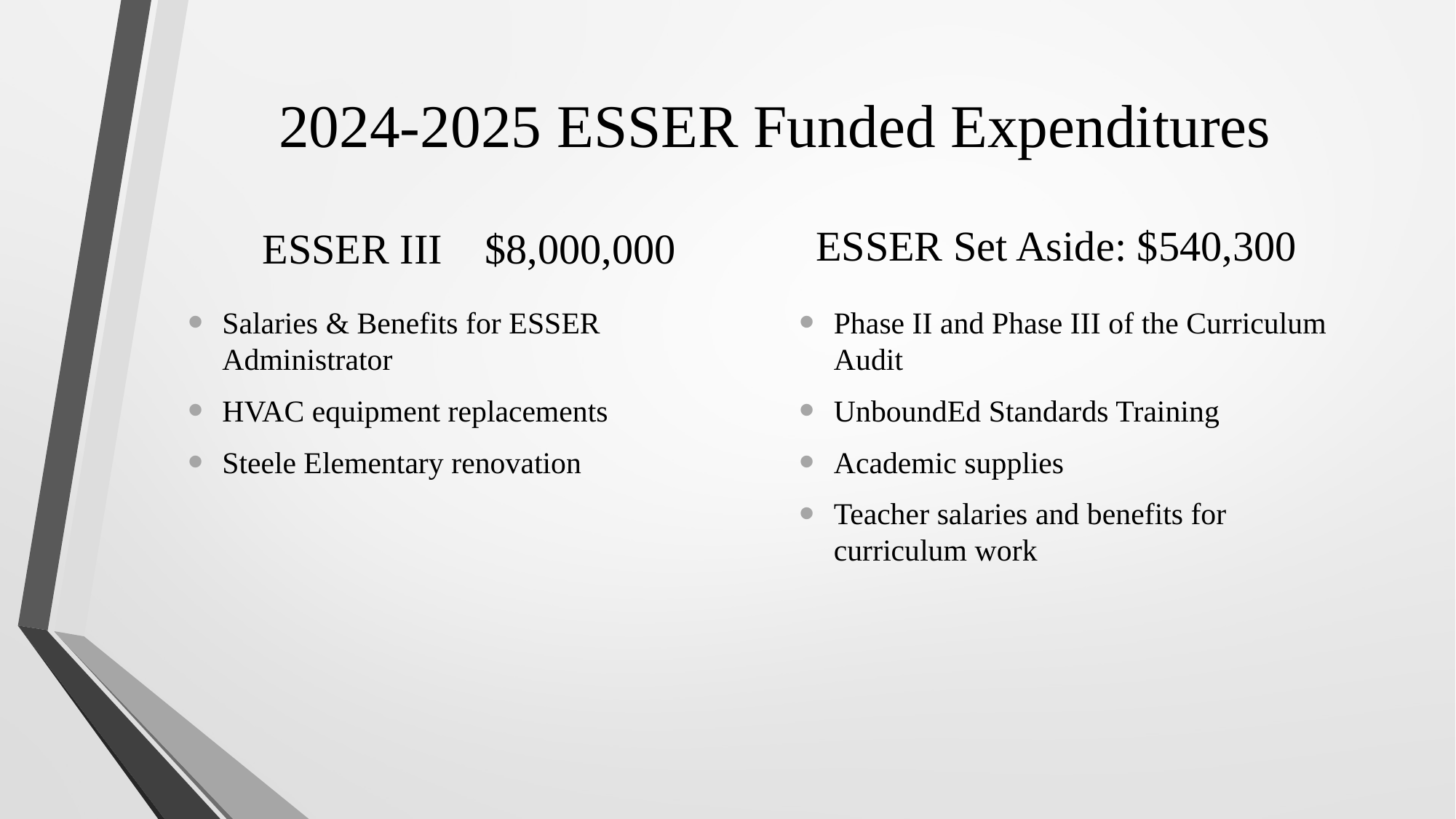

# 2024-2025 ESSER Funded Expenditures
ESSER Set Aside: $540,300
ESSER III    $8,000,000
Salaries & Benefits for ESSER Administrator
HVAC equipment replacements
Steele Elementary renovation

Phase II and Phase III of the Curriculum Audit
UnboundEd Standards Training
Academic supplies
Teacher salaries and benefits for curriculum work